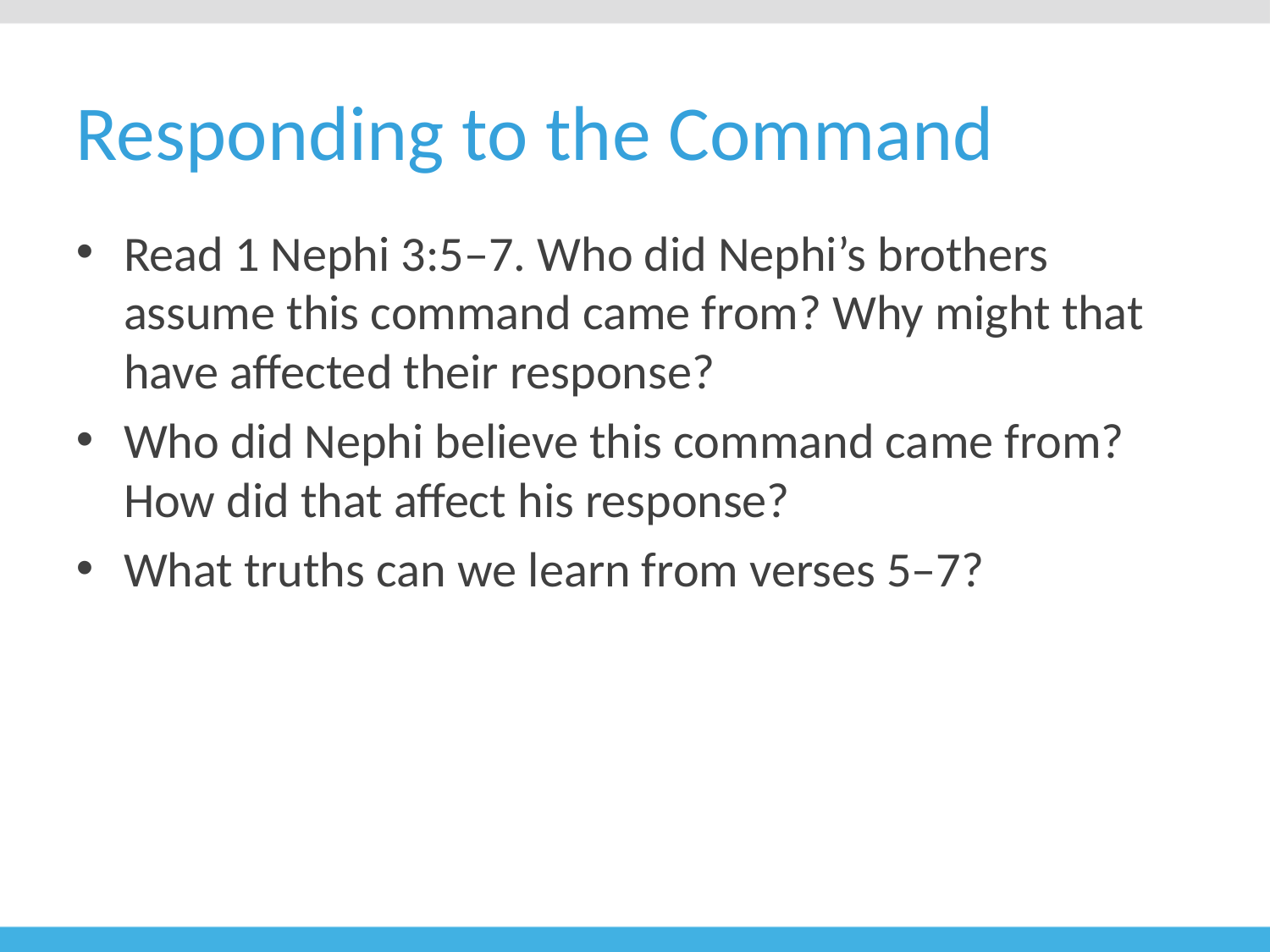

# Responding to the Command
Read 1 Nephi 3:5–7. Who did Nephi’s brothers assume this command came from? Why might that have affected their response?
Who did Nephi believe this command came from? How did that affect his response?
What truths can we learn from verses 5–7?